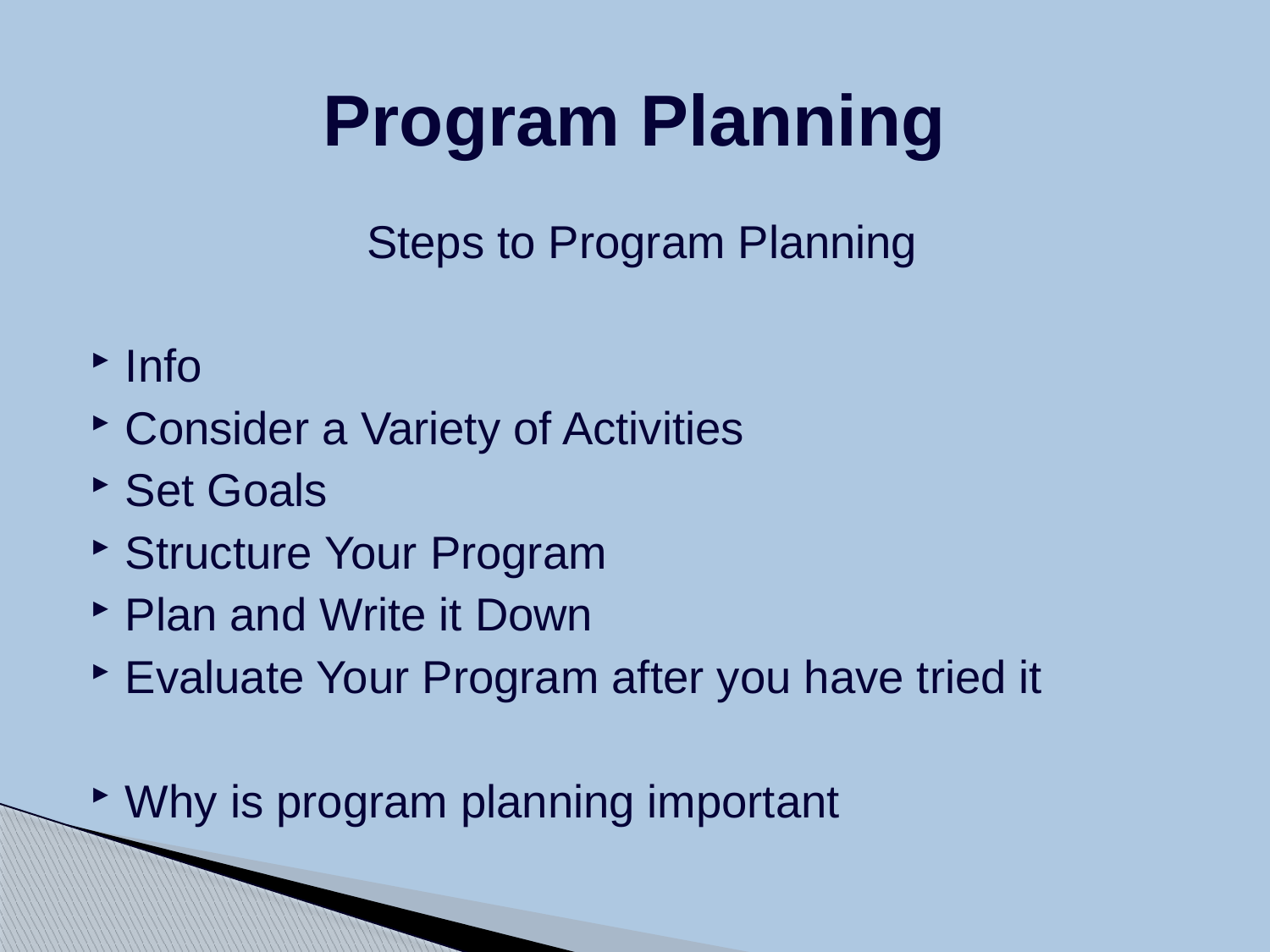

# Program Planning
Steps to Program Planning

Info
Consider a Variety of Activities
Set Goals
Structure Your Program
Plan and Write it Down
Evaluate Your Program after you have tried it

Why is program planning important